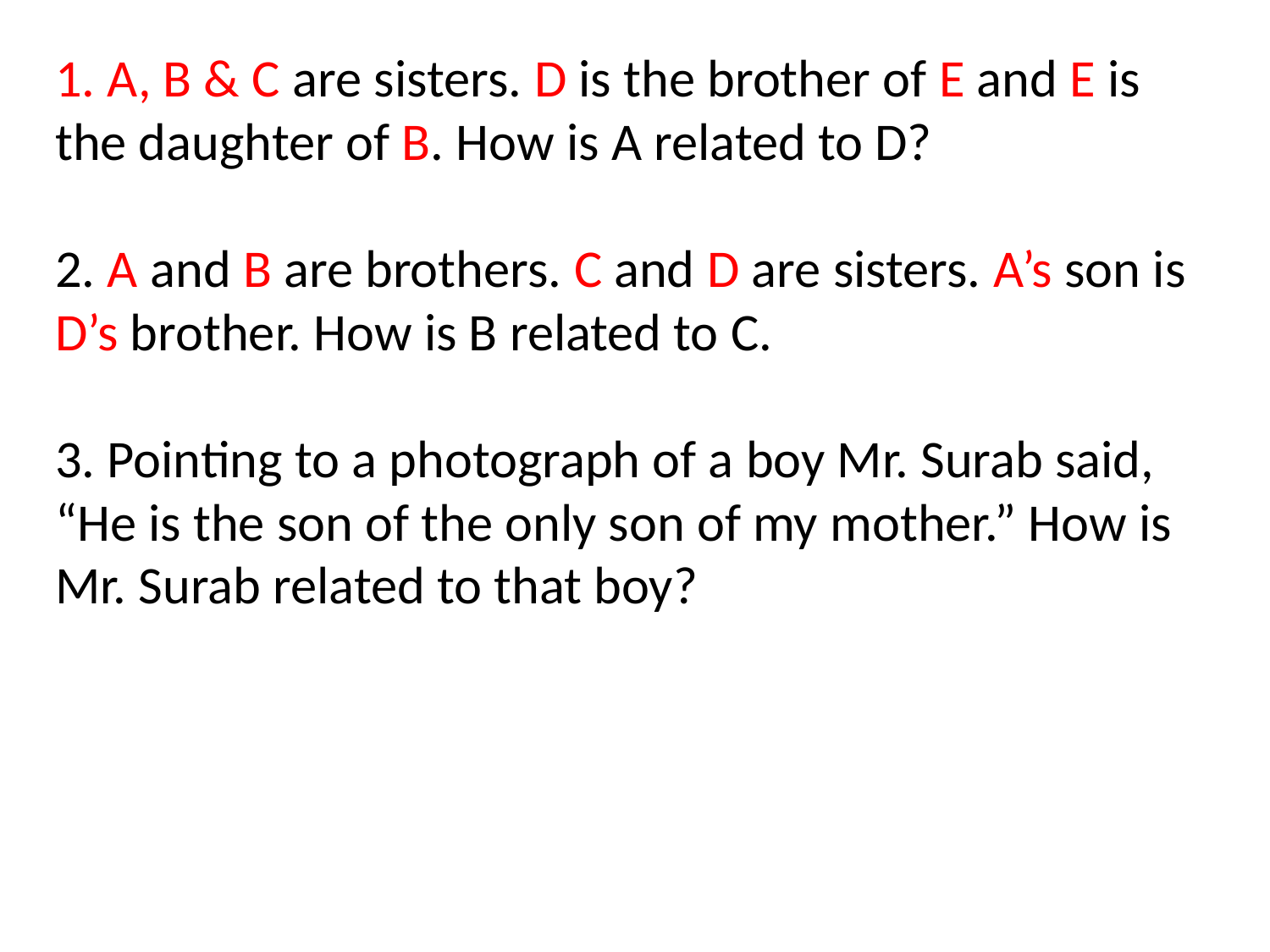

# 1. A, B & C are sisters. D is the brother of E and E is the daughter of B. How is A related to D? 2. A and B are brothers. C and D are sisters. A’s son is D’s brother. How is B related to C. 3. Pointing to a photograph of a boy Mr. Surab said, “He is the son of the only son of my mother.” How is Mr. Surab related to that boy?